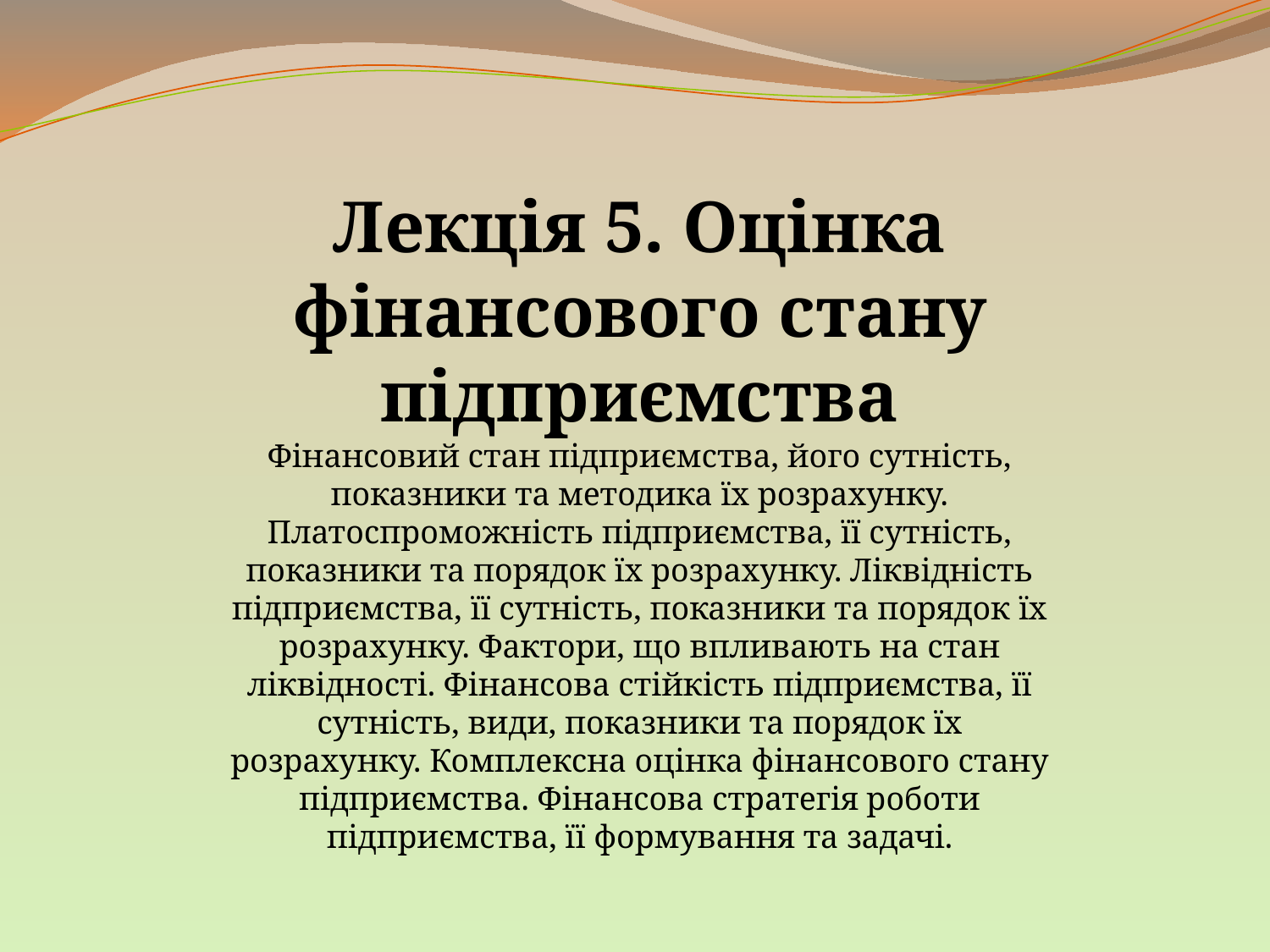

Лекція 5. Оцінка фінансового стану підприємства
Фінансовий стан підприємства, його сутність, показники та методика їх розрахунку. Платоспроможність підприємства, її сутність, показники та порядок їх розрахунку. Ліквідність підприємства, її сутність, показники та порядок їх розрахунку. Фактори, що впливають на стан ліквідності. Фінансова стійкість підприємства, її сутність, види, показники та порядок їх розрахунку. Комплексна оцінка фінансового стану підприємства. Фінансова стратегія роботи підприємства, її формування та задачі.